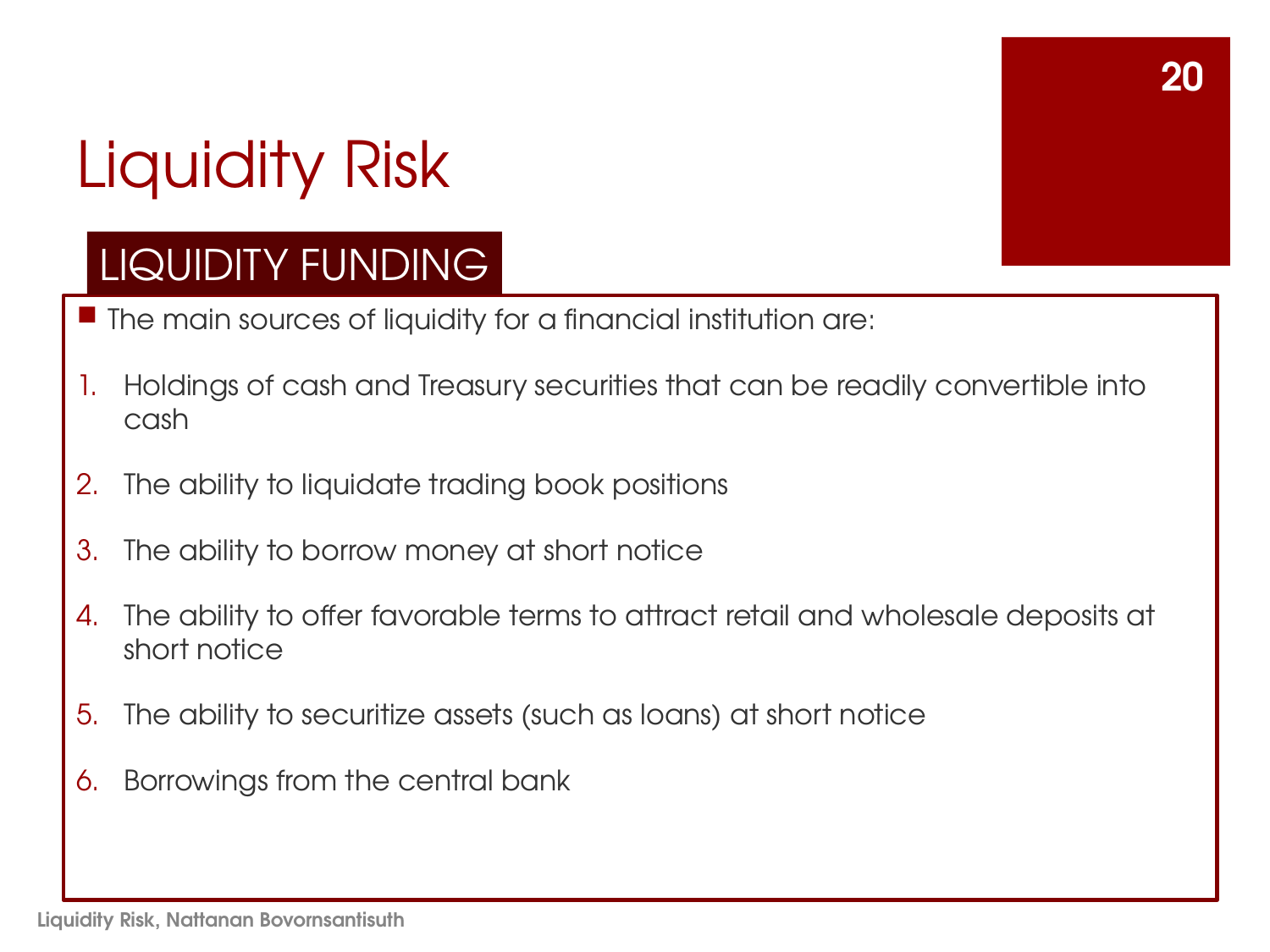

# Liquidity Risk
20
LIQUIDITY FUNDING
The main sources of liquidity for a financial institution are:
Holdings of cash and Treasury securities that can be readily convertible into cash
The ability to liquidate trading book positions
The ability to borrow money at short notice
The ability to offer favorable terms to attract retail and wholesale deposits at short notice
The ability to securitize assets (such as loans) at short notice
Borrowings from the central bank

Liquidity Risk, Nattanan Bovornsantisuth